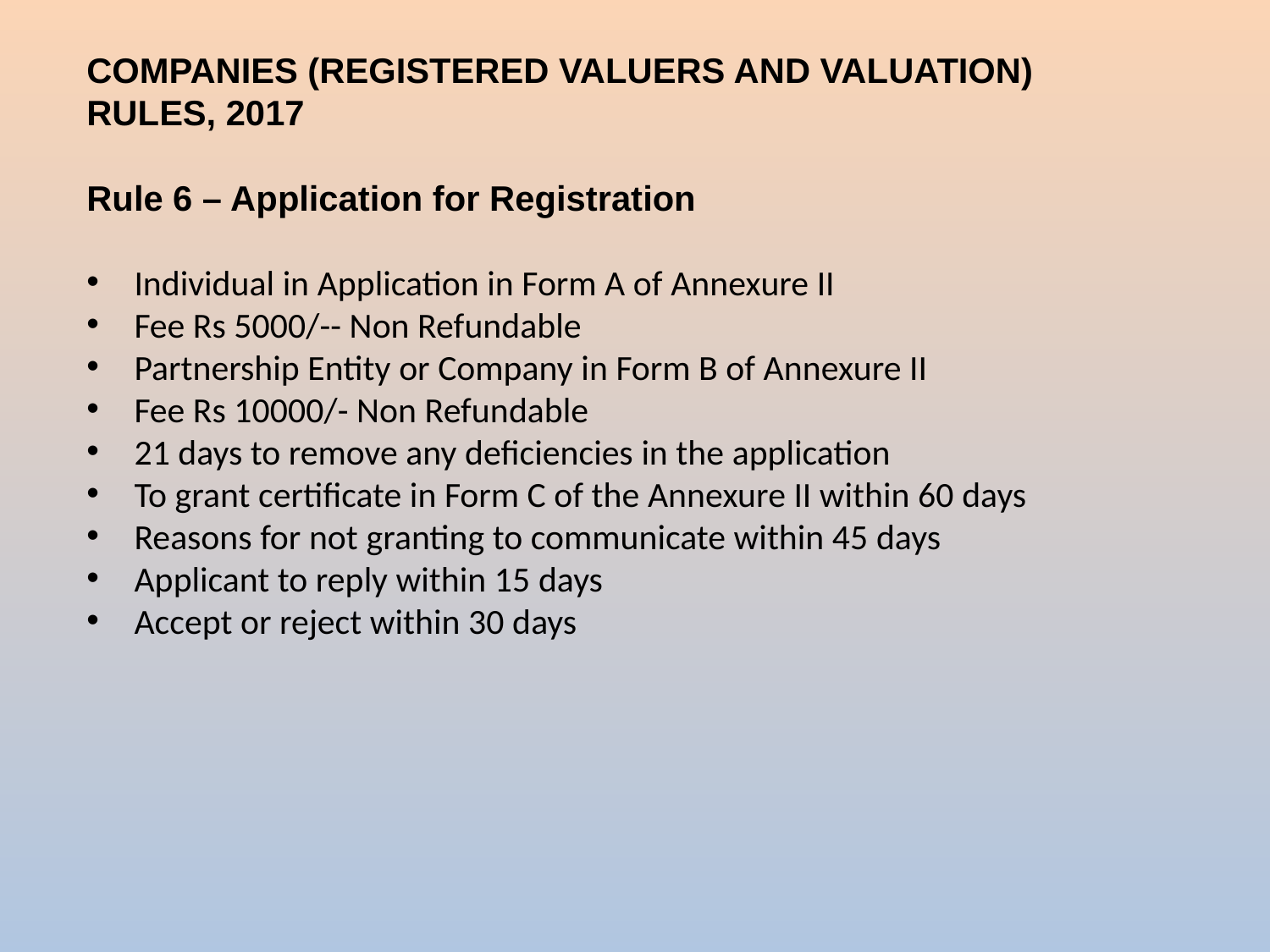

COMPANIES (REGISTERED VALUERS AND VALUATION) RULES, 2017

Rule 6 – Application for Registration

Individual in Application in Form A of Annexure II
Fee Rs 5000/-- Non Refundable
Partnership Entity or Company in Form B of Annexure II
Fee Rs 10000/- Non Refundable
21 days to remove any deficiencies in the application
To grant certificate in Form C of the Annexure II within 60 days
Reasons for not granting to communicate within 45 days
Applicant to reply within 15 days
Accept or reject within 30 days